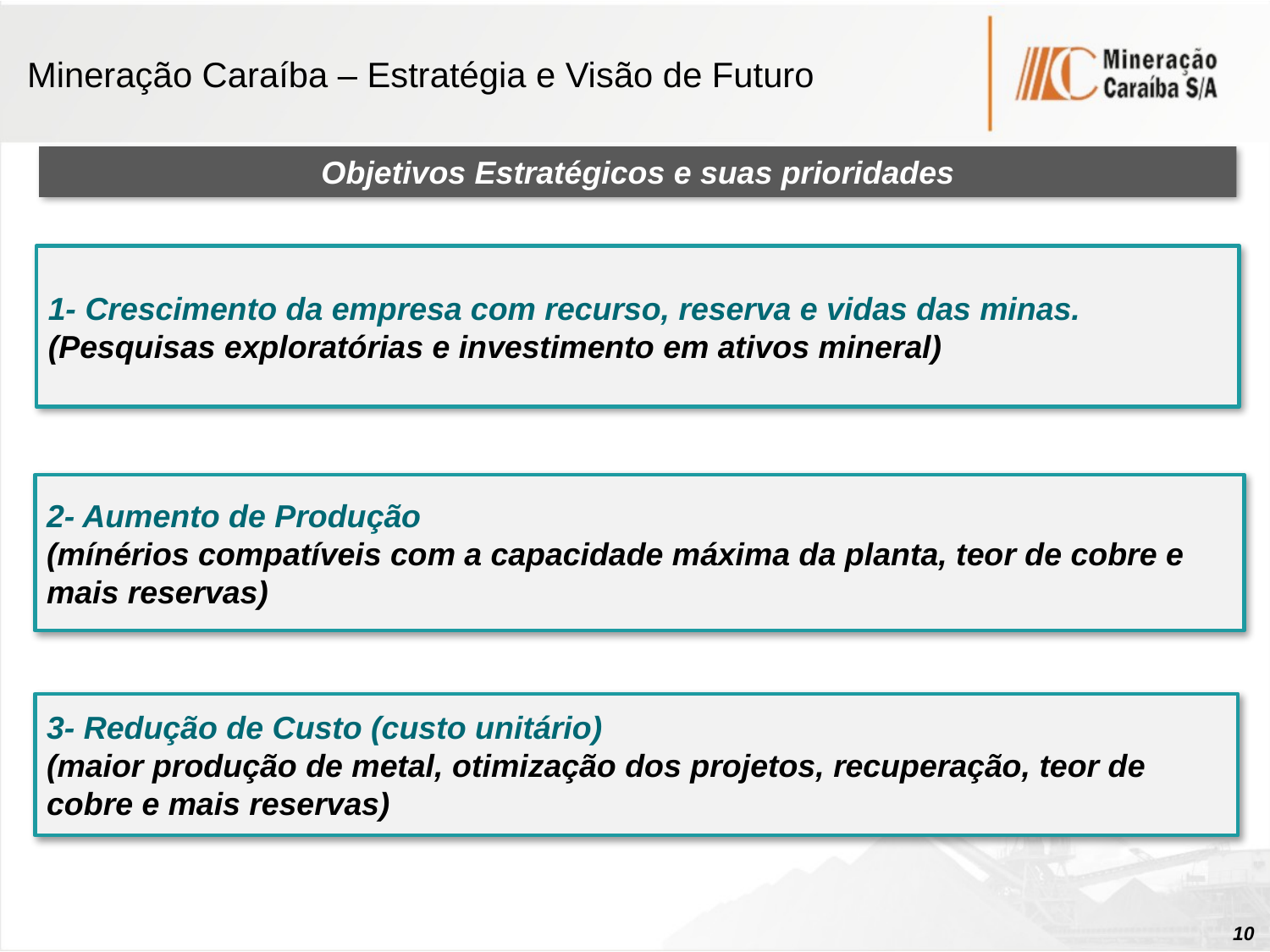

Mineração Caraíba – Estratégia e Visão de Futuro
Objetivos Estratégicos e suas prioridades
1- Crescimento da empresa com recurso, reserva e vidas das minas.
(Pesquisas exploratórias e investimento em ativos mineral)
2- Aumento de Produção
(mínérios compatíveis com a capacidade máxima da planta, teor de cobre e mais reservas)
3- Redução de Custo (custo unitário)
(maior produção de metal, otimização dos projetos, recuperação, teor de cobre e mais reservas)